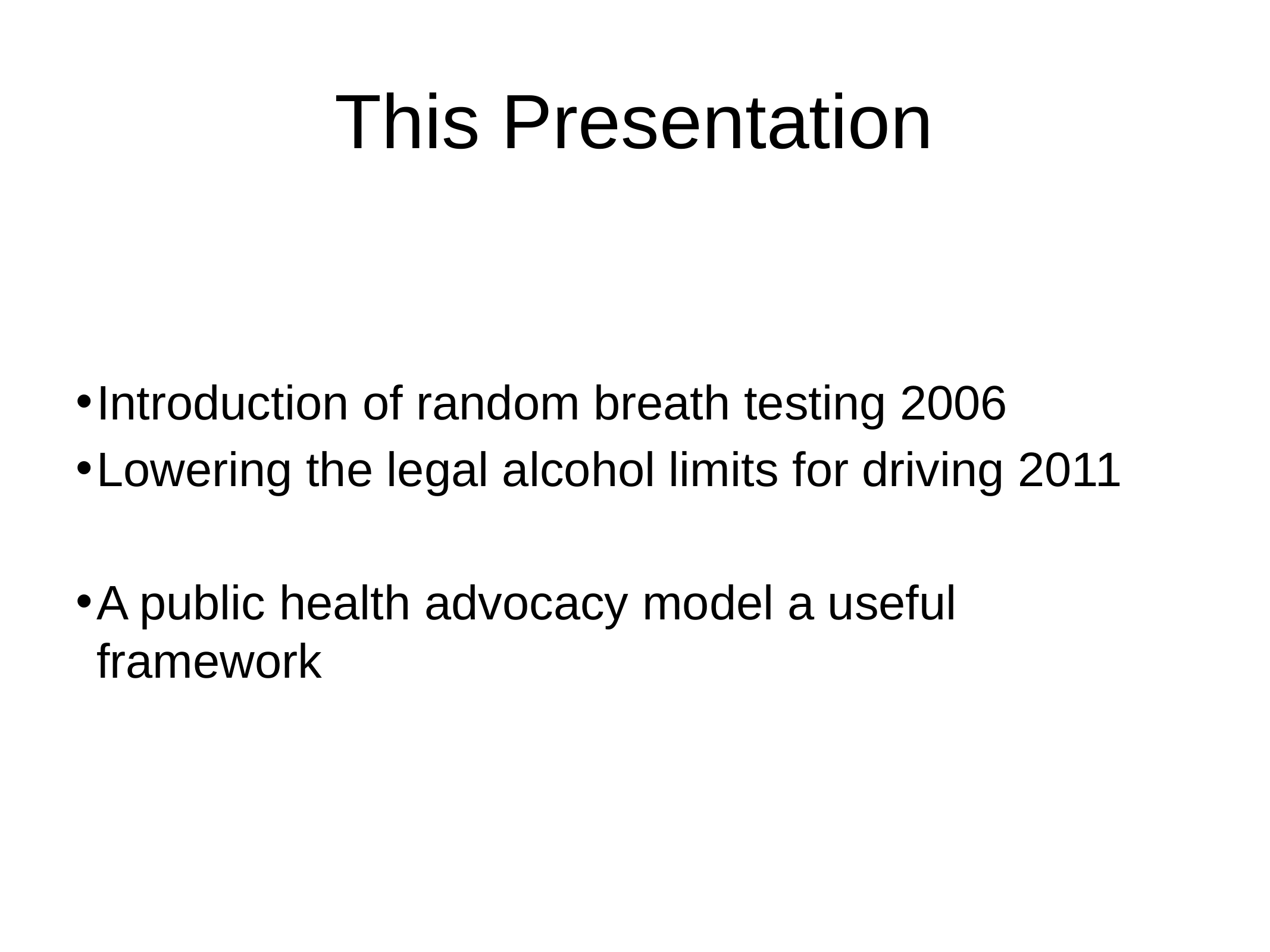

# This Presentation

Introduction of random breath testing 2006
Lowering the legal alcohol limits for driving 2011

A public health advocacy model a useful framework